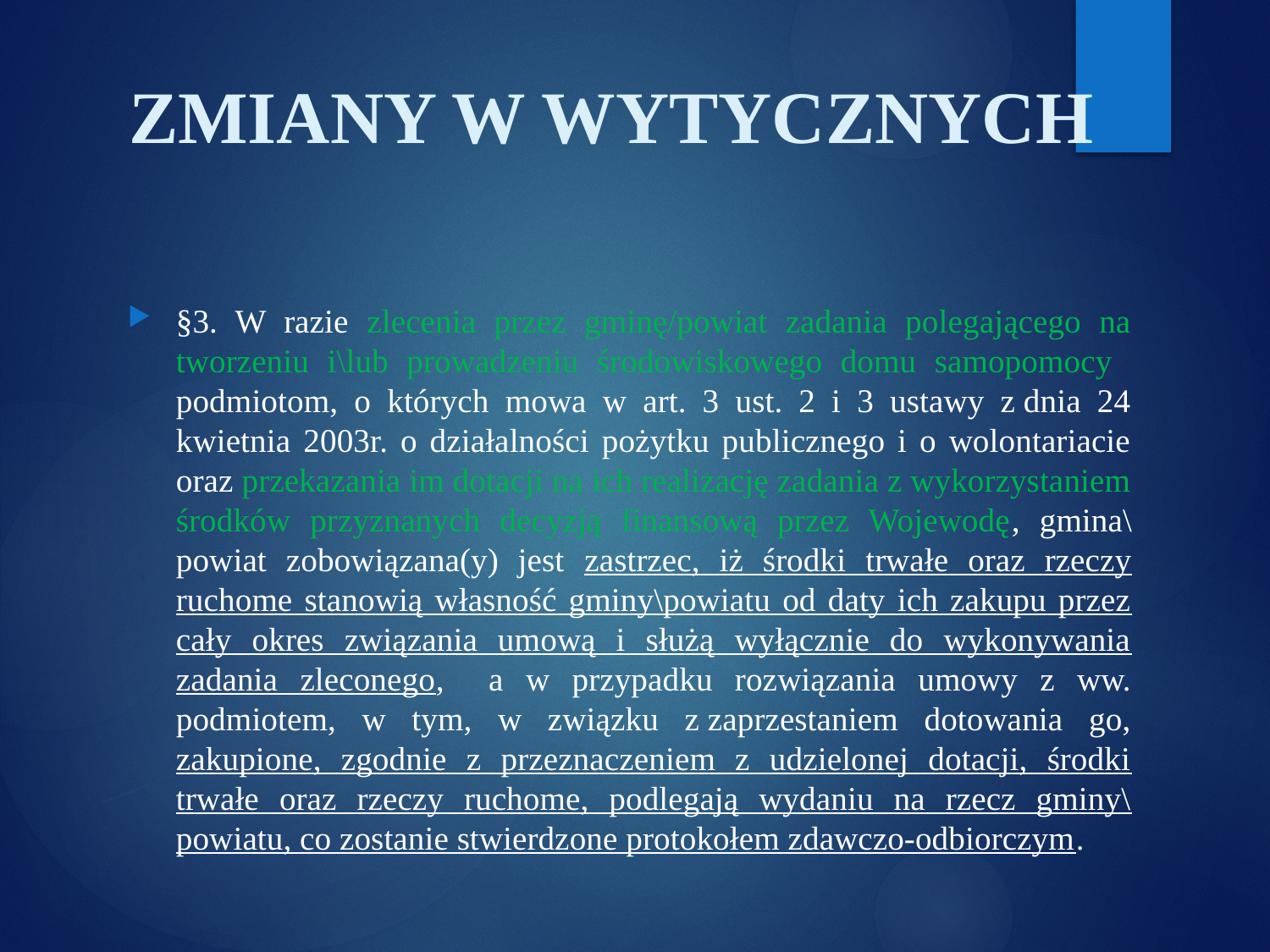

# ZMIANY W WYTYCZNYCH
§3. W razie zlecenia przez gminę/powiat zadania polegającego na tworzeniu i\lub prowadzeniu środowiskowego domu samopomocy  podmiotom, o których mowa w art. 3 ust. 2 i 3 ustawy z dnia 24 kwietnia 2003r. o działalności pożytku publicznego i o wolontariacie oraz przekazania im dotacji na ich realizację zadania z wykorzystaniem środków przyznanych decyzją finansową przez Wojewodę, gmina\powiat zobowiązana(y) jest zastrzec, iż środki trwałe oraz rzeczy ruchome stanowią własność gminy\powiatu od daty ich zakupu przez cały okres związania umową i służą wyłącznie do wykonywania zadania zleconego,  a w przypadku rozwiązania umowy z ww. podmiotem, w tym, w związku z zaprzestaniem dotowania go, zakupione, zgodnie z przeznaczeniem z udzielonej dotacji, środki trwałe oraz rzeczy ruchome, podlegają wydaniu na rzecz gminy\powiatu, co zostanie stwierdzone protokołem zdawczo-odbiorczym.